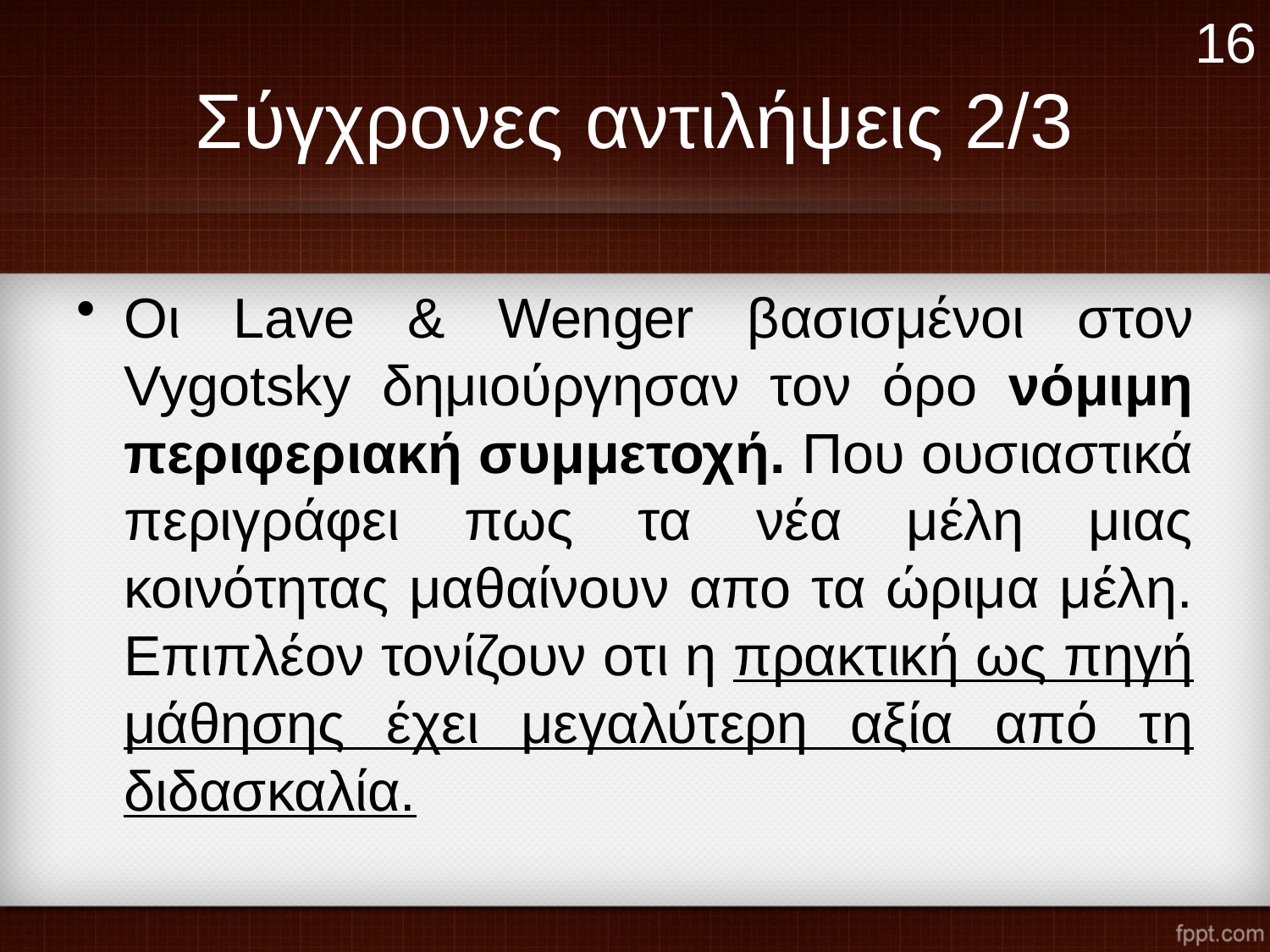

16
# Σύγχρονες αντιλήψεις 2/3
Οι Lave & Wenger βασισμένοι στον Vygotsky δημιούργησαν τον όρο νόμιμη περιφεριακή συμμετοχή. Που ουσιαστικά περιγράφει πως τα νέα μέλη μιας κοινότητας μαθαίνουν απο τα ώριμα μέλη. Επιπλέον τονίζουν οτι η πρακτική ως πηγή μάθησης έχει μεγαλύτερη αξία από τη διδασκαλία.